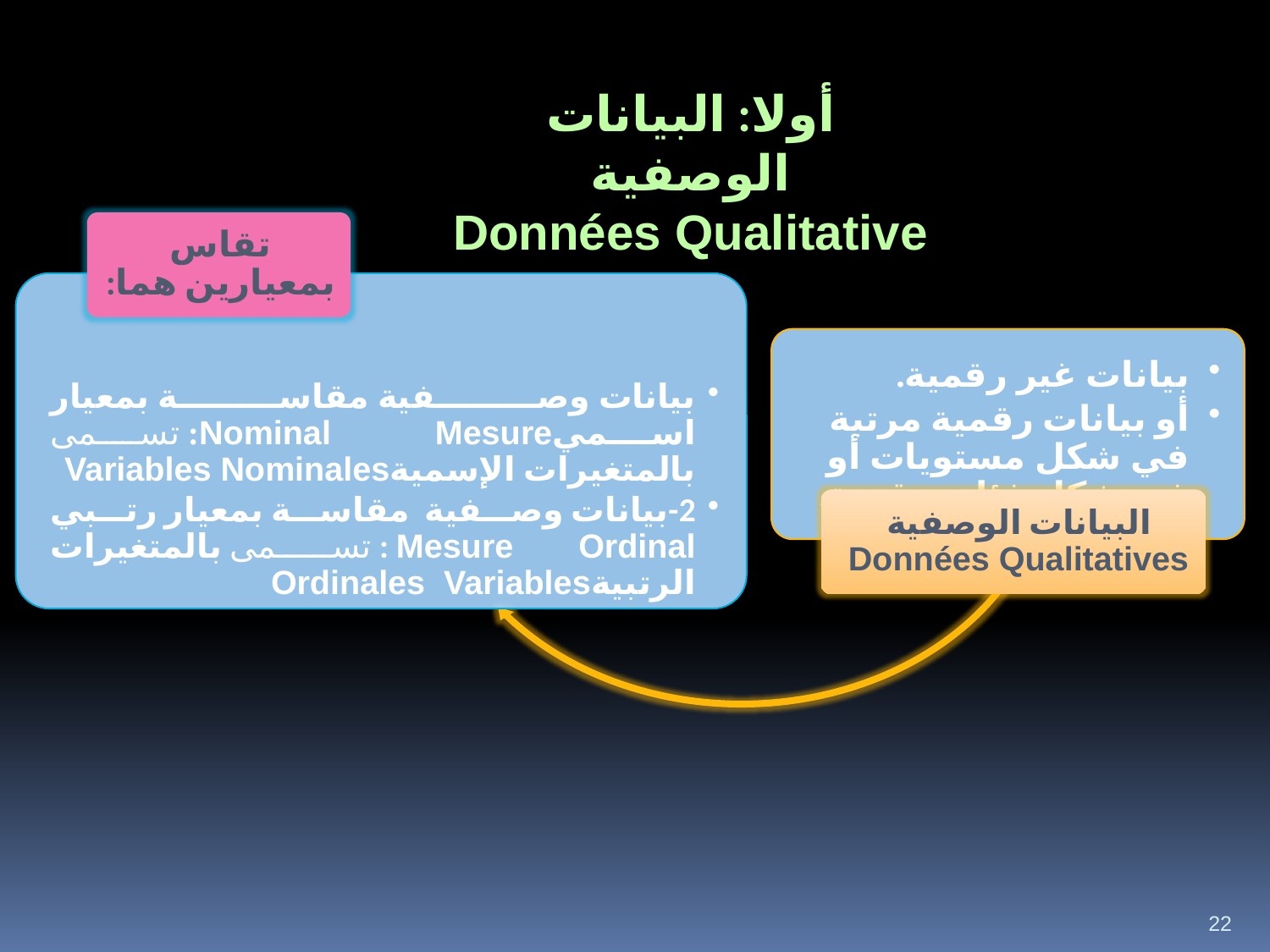

بيانات غير رقمية.
أو بيانات رقمية مرتبة في شكل مستويات أو في شكل فئات رقمية.
البيانات الوصفية  Données Qualitatives
بيانات وصفية مقاسة بمعيار اسميNominal  Mesure: تسمى بالمتغيرات الإسميةVariables Nominales
2-بيانات وصفية  مقاسة بمعيار رتبي Mesure Ordinal : تسمى بالمتغيرات الرتبيةOrdinales  Variables
تقاس بمعيارين هما:
أولا: البيانات الوصفية
Données Qualitative
22